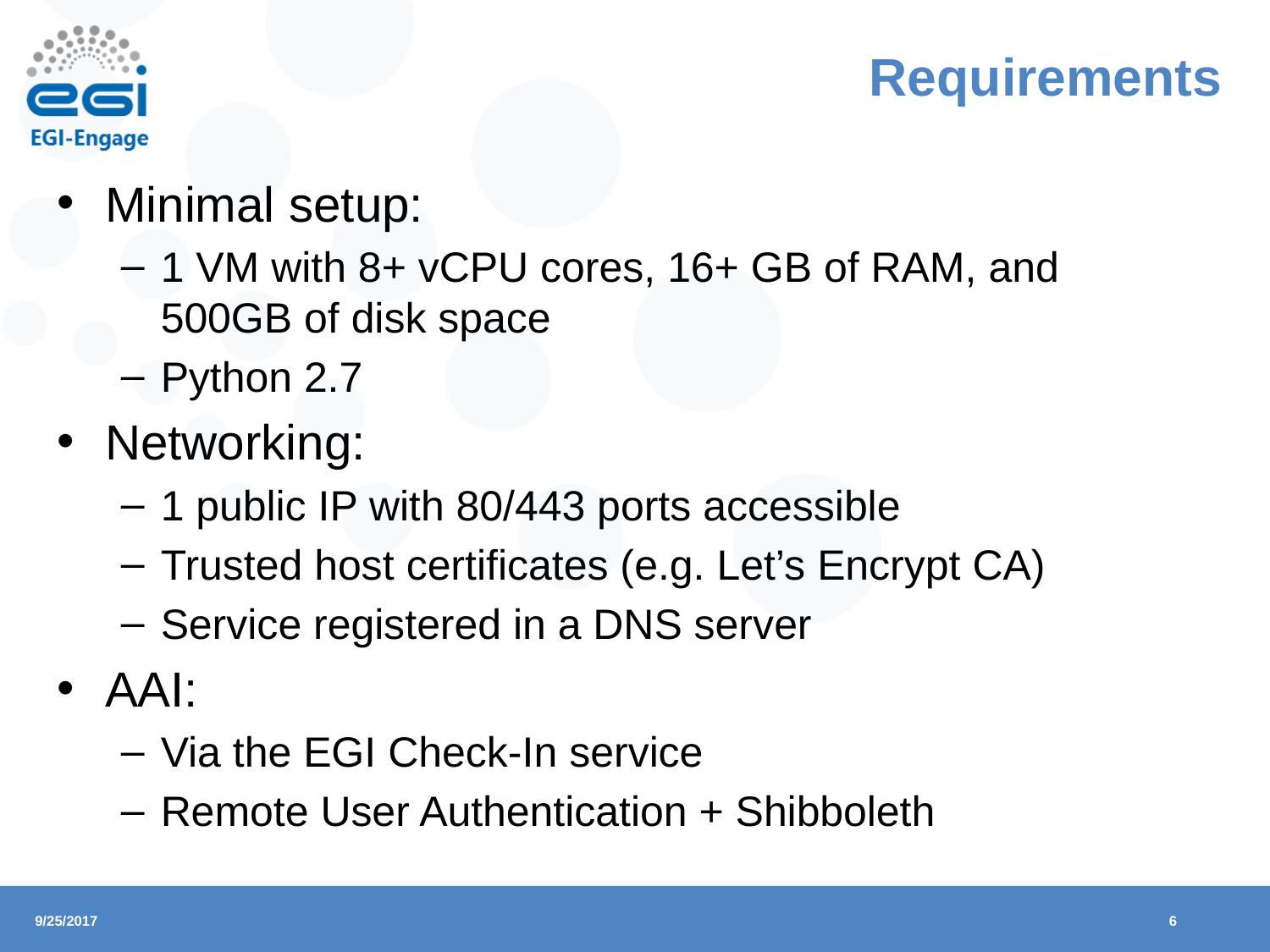

# Requirements
Minimal setup:
1 VM with 8+ vCPU cores, 16+ GB of RAM, and
500GB of disk space
Python 2.7
Networking:
1 public IP with 80/443 ports accessible
Trusted host certificates (e.g. Let’s Encrypt CA)
Service registered in a DNS server
AAI:
Via the EGI Check-In service
Remote User Authentication + Shibboleth